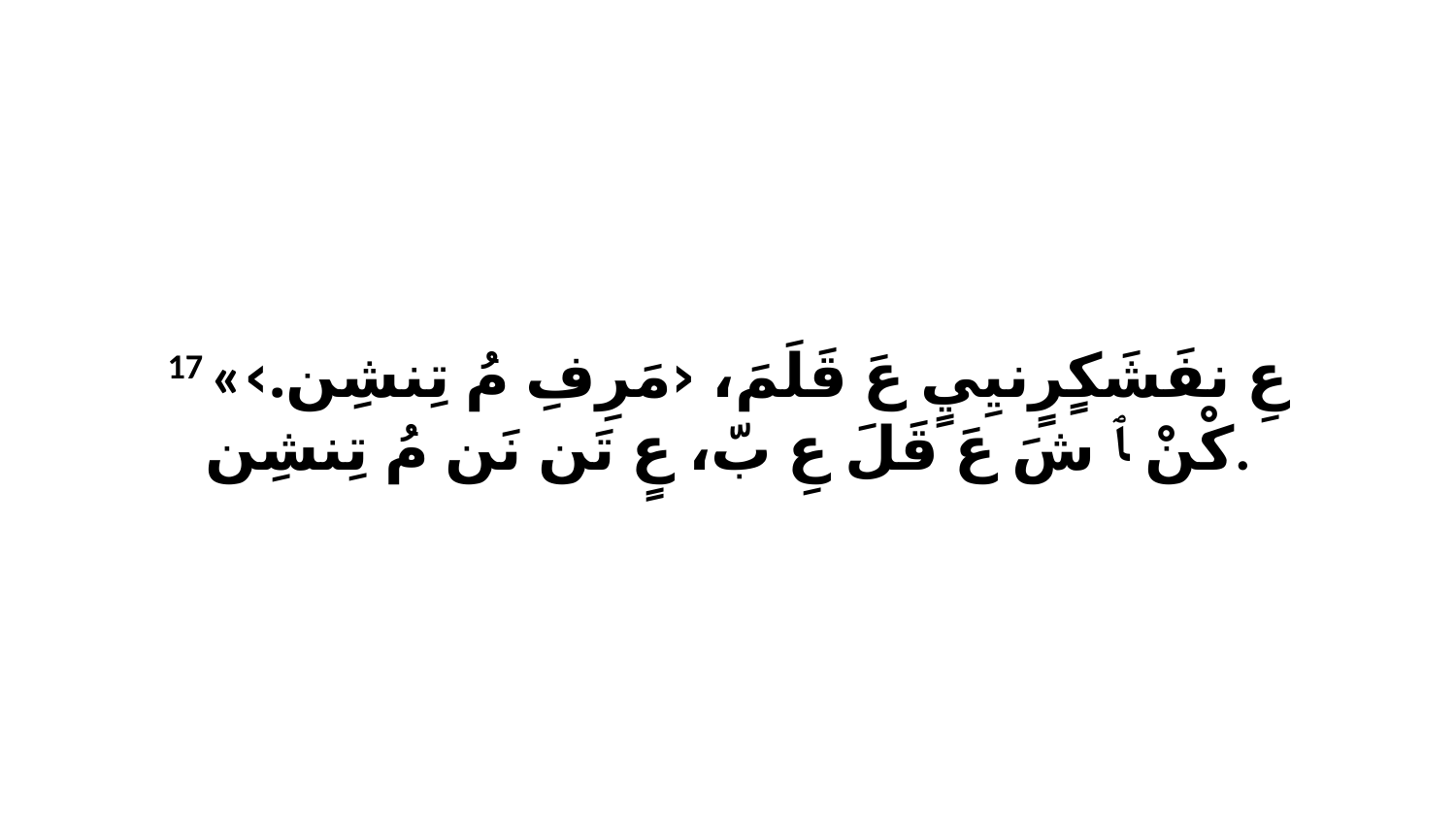

17 «عِ نفَشَكٍرٍنيِيٍ عَ قَلَمَ، ‹مَرِفِ مُ تِنشِن.› كْنْ ﭑ شَ عَ قَلَ عِ بّ، عٍ تَن نَن مُ تِنشِن.